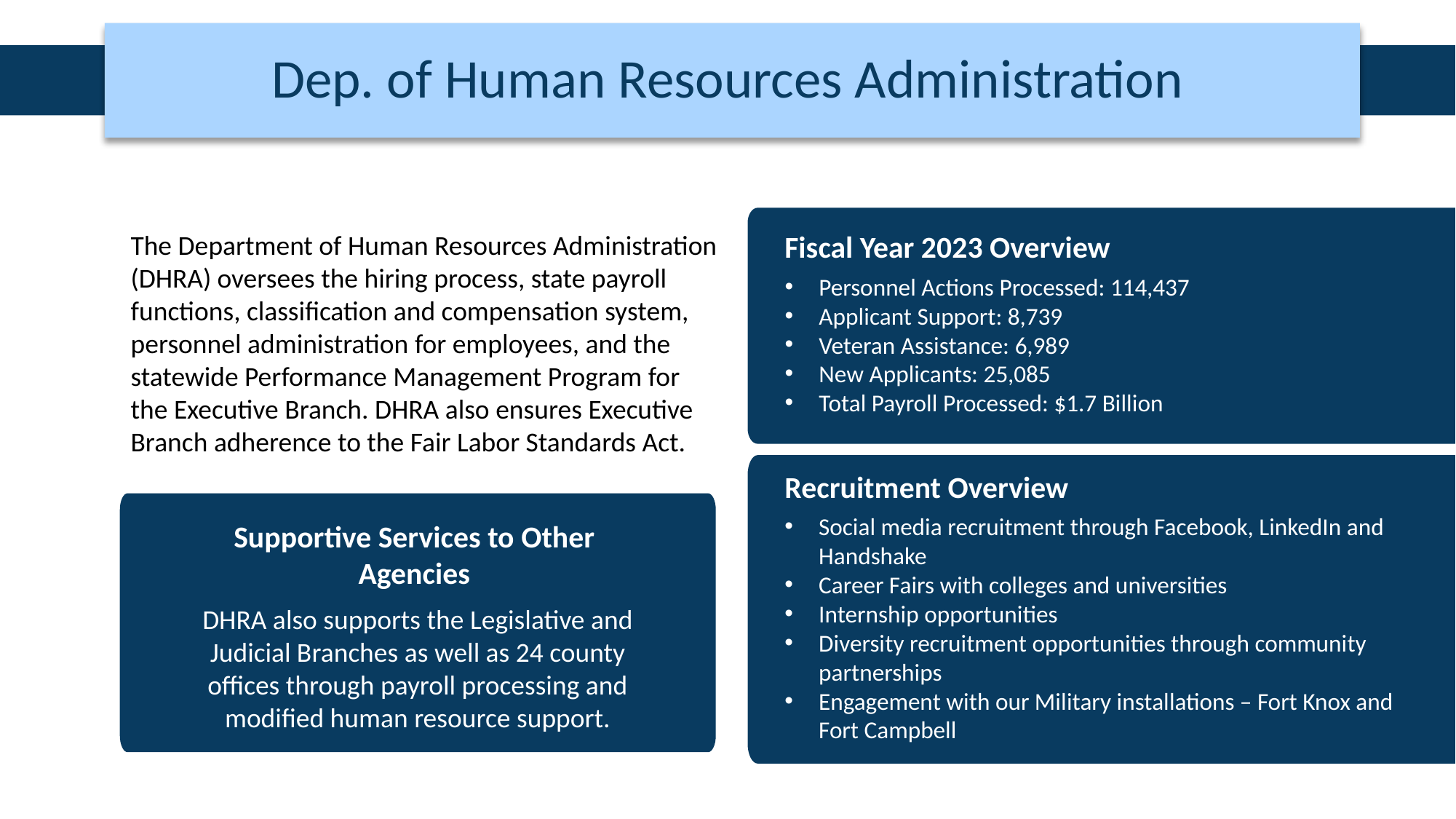

# Dep. of Human Resources Administration

The Department of Human Resources Administration (DHRA) oversees the hiring process, state payroll functions, classification and compensation system, personnel administration for employees, and the statewide Performance Management Program for the Executive Branch. DHRA also ensures Executive Branch adherence to the Fair Labor Standards Act.
Fiscal Year 2023 Overview
Personnel Actions Processed: 114,437
Applicant Support: 8,739
Veteran Assistance: 6,989
New Applicants: 25,085
Total Payroll Processed: $1.7 Billion

Recruitment Overview

Social media recruitment through Facebook, LinkedIn and Handshake
Career Fairs with colleges and universities
Internship opportunities
Diversity recruitment opportunities through community partnerships
Engagement with our Military installations – Fort Knox and Fort Campbell
Supportive Services to Other Agencies
DHRA also supports the Legislative and Judicial Branches as well as 24 county offices through payroll processing and modified human resource support.